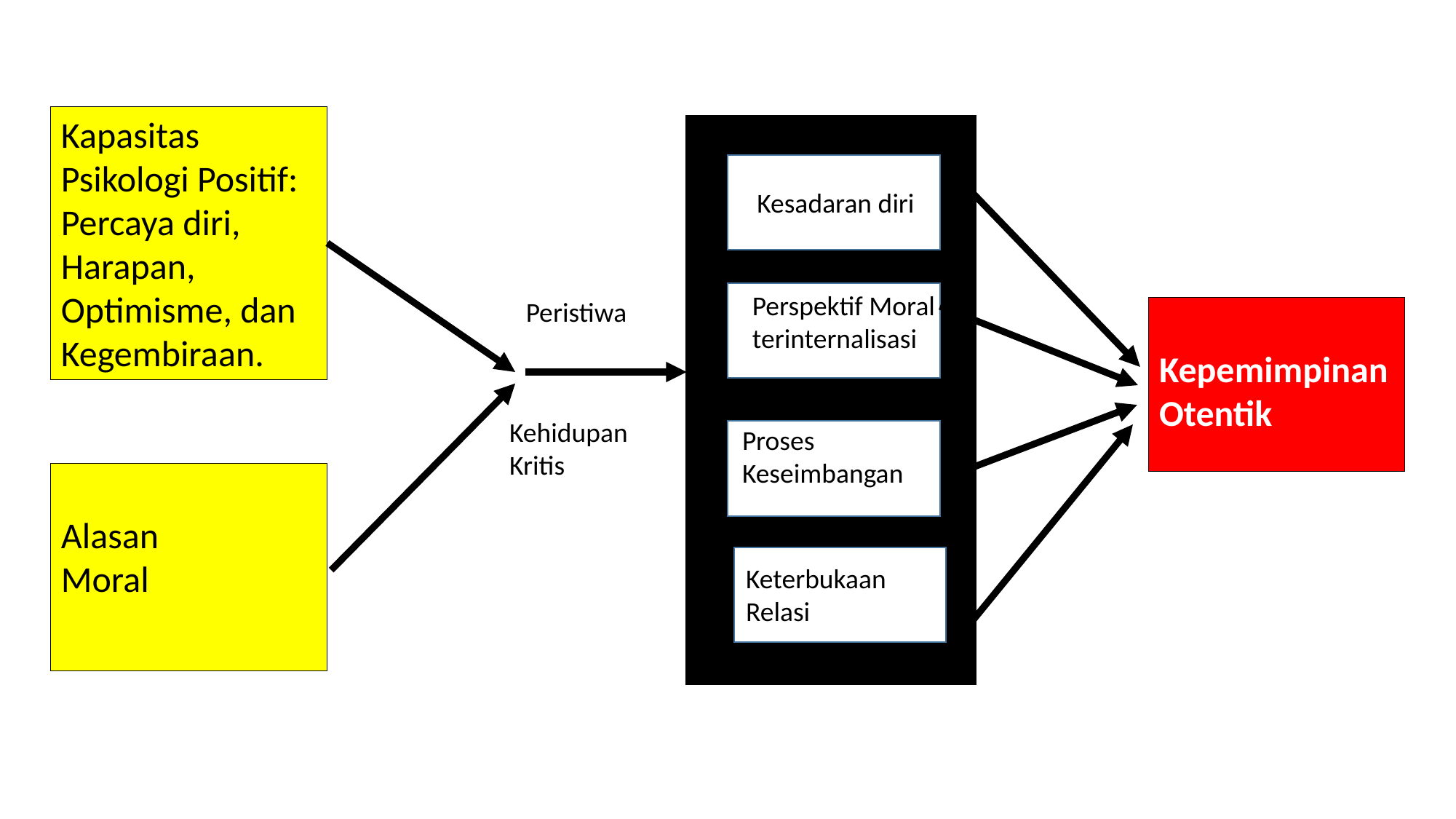

Kapasitas Psikologi Positif:
Percaya diri,
Harapan,
Optimisme, dan
Kegembiraan.

Kesadaran diri

Perspektif Moral terinternalisasi
Peristiwa

Kepemimpinan Otentik

Kehidupan Kritis
Proses Keseimbangan

Alasan
Moral

Keterbukaan Relasi